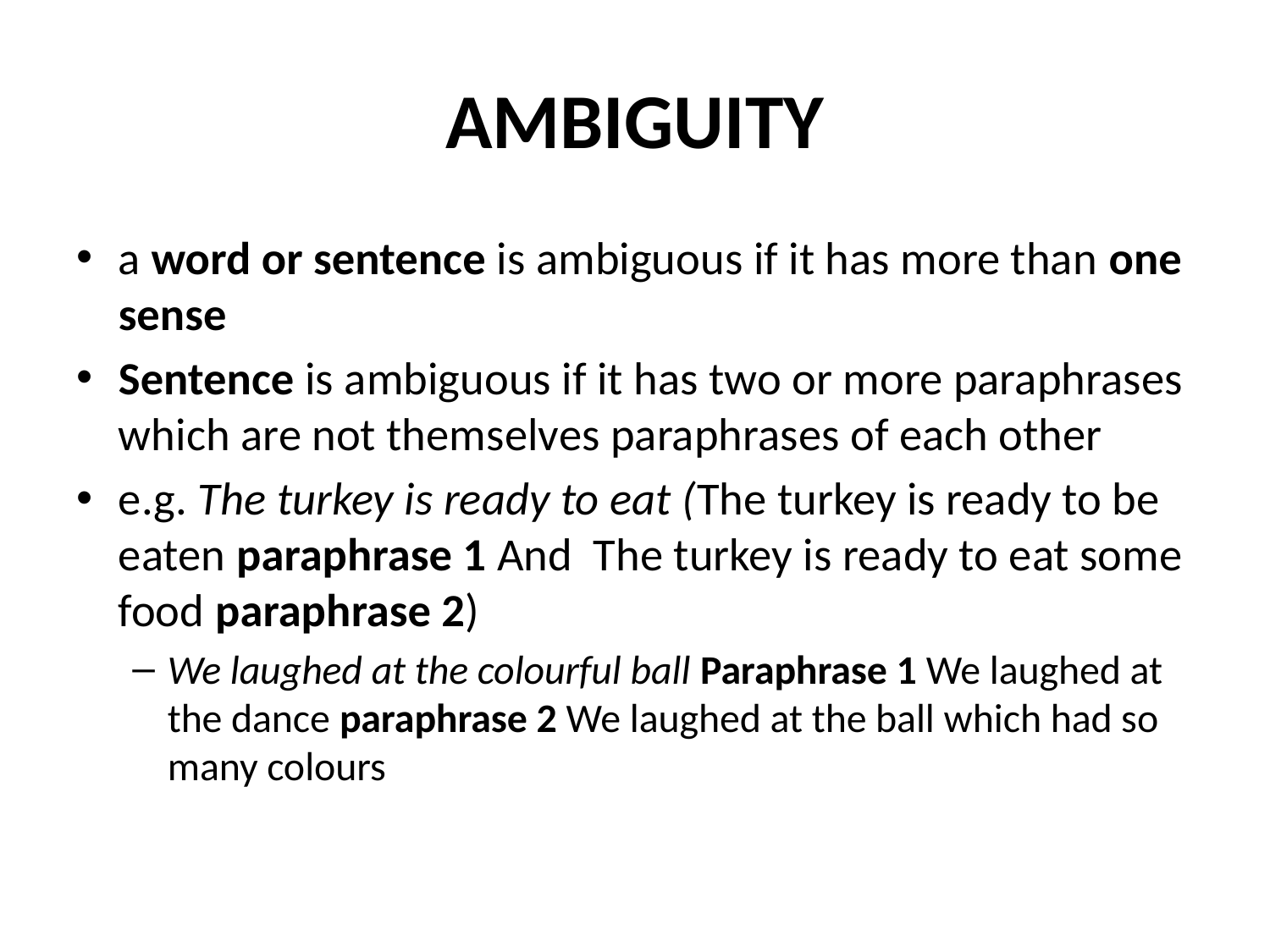

# AMBIGUITY
a word or sentence is ambiguous if it has more than one sense
Sentence is ambiguous if it has two or more paraphrases which are not themselves paraphrases of each other
e.g. The turkey is ready to eat (The turkey is ready to be eaten paraphrase 1 And  The turkey is ready to eat some food paraphrase 2)
We laughed at the colourful ball Paraphrase 1 We laughed at the dance paraphrase 2 We laughed at the ball which had so many colours